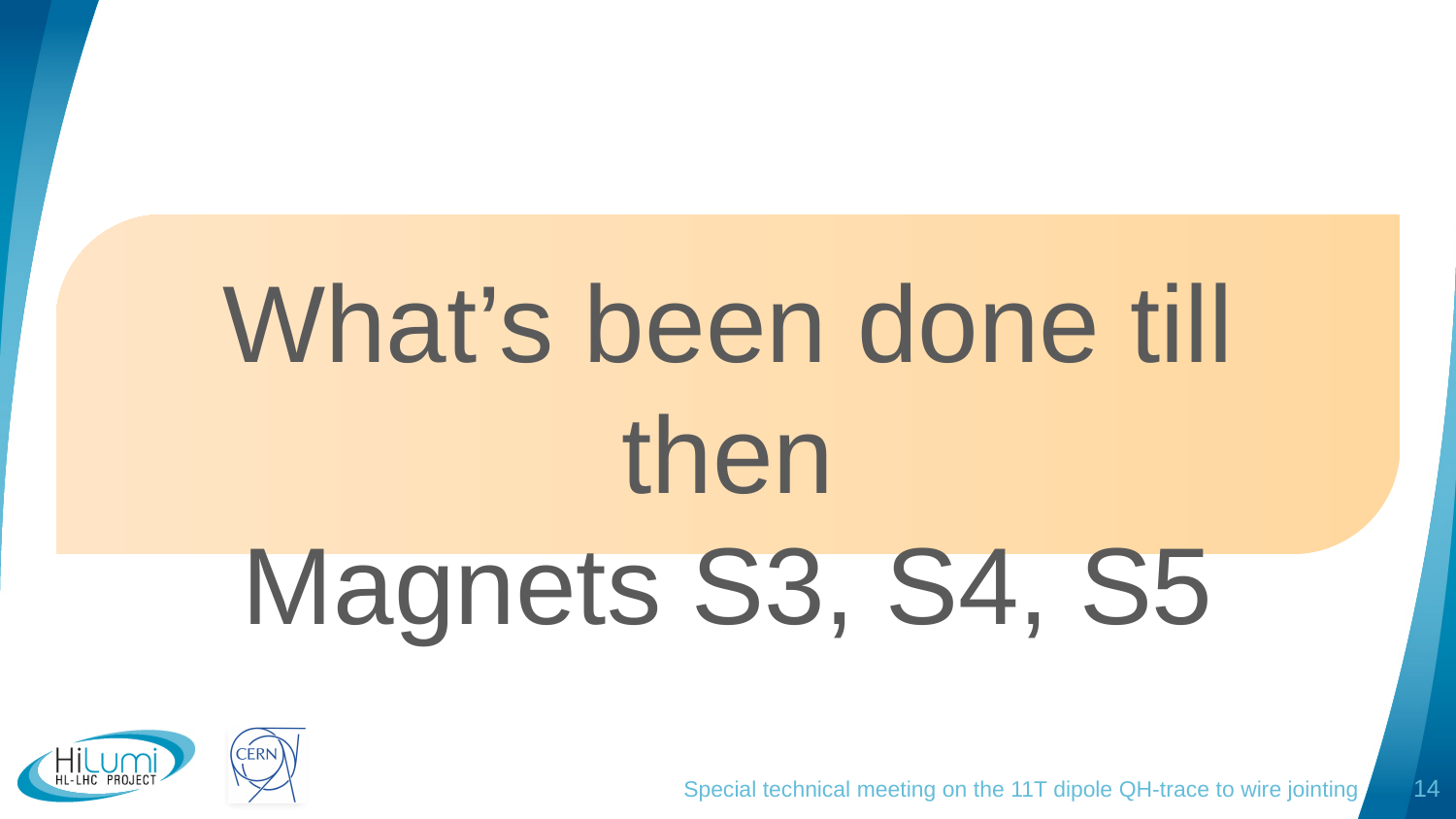

What’s been done till then
Magnets S3, S4, S5
Special technical meeting on the 11T dipole QH-trace to wire jointing
14